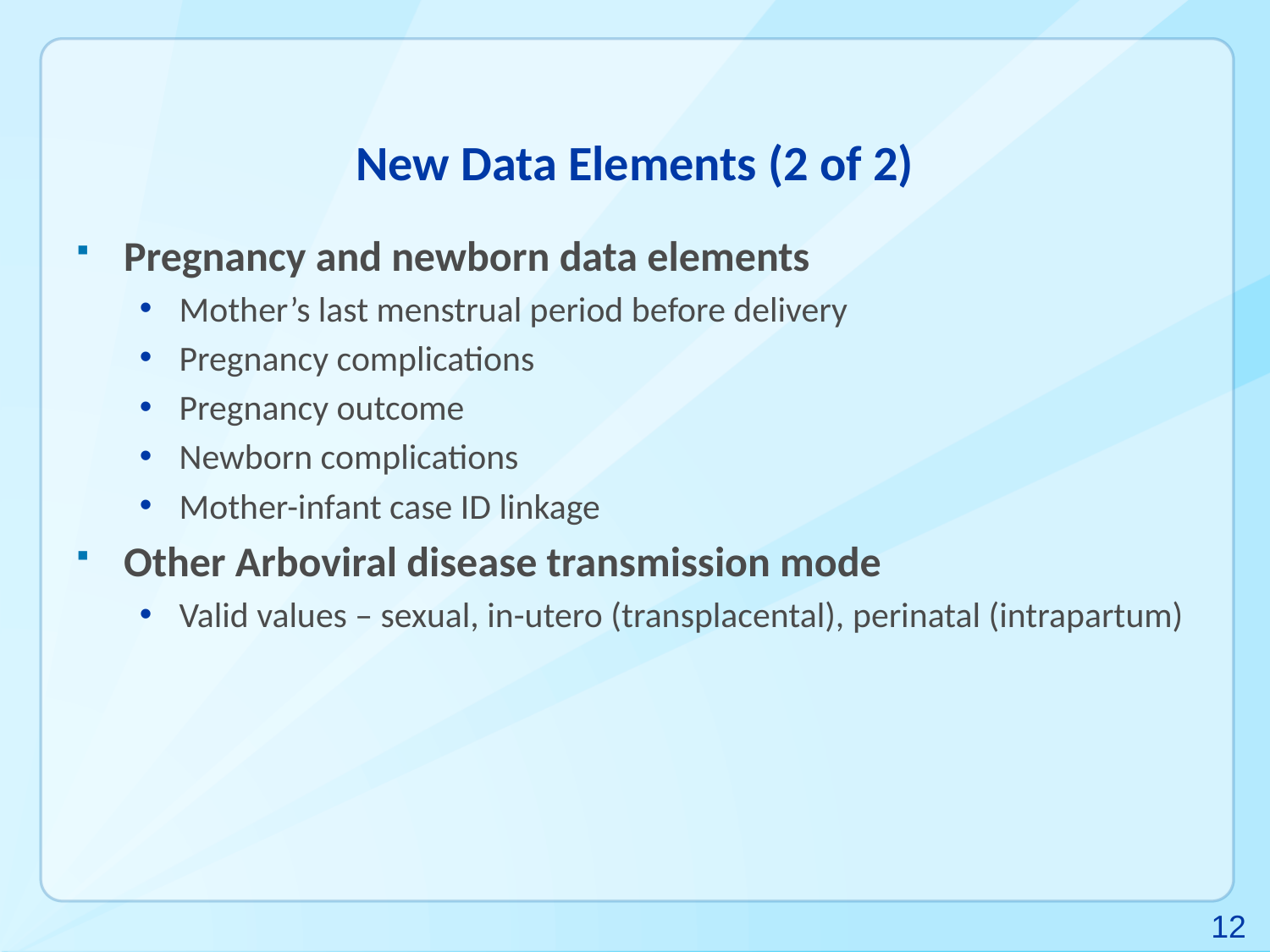

# New Data Elements (2 of 2)
Pregnancy and newborn data elements
Mother’s last menstrual period before delivery
Pregnancy complications
Pregnancy outcome
Newborn complications
Mother-infant case ID linkage
Other Arboviral disease transmission mode
Valid values – sexual, in-utero (transplacental), perinatal (intrapartum)